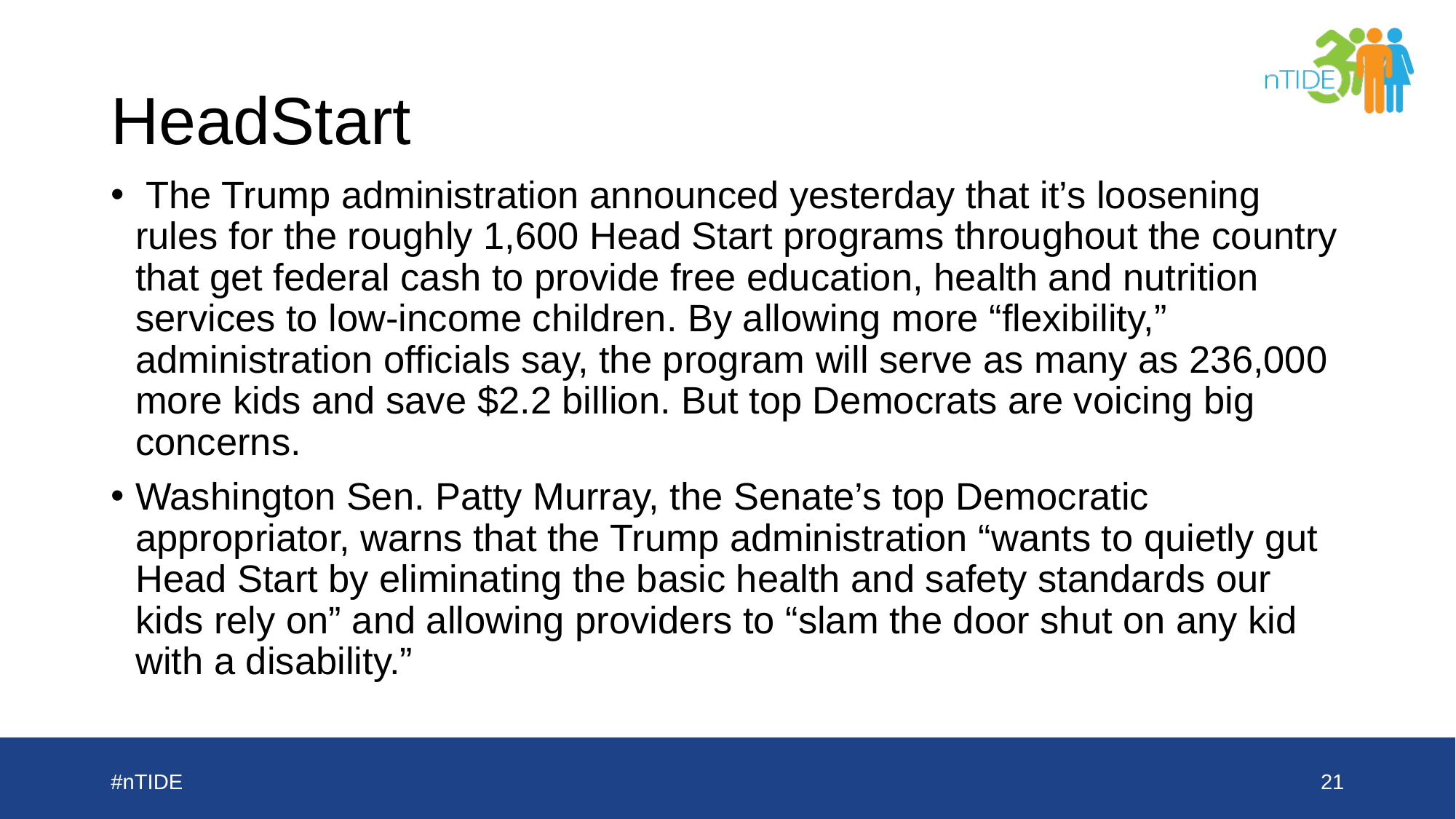

# HeadStart
 The Trump administration announced yesterday that it’s loosening rules for the roughly 1,600 Head Start programs throughout the country that get federal cash to provide free education, health and nutrition services to low-income children. By allowing more “flexibility,” administration officials say, the program will serve as many as 236,000 more kids and save $2.2 billion. But top Democrats are voicing big concerns.
Washington Sen. Patty Murray, the Senate’s top Democratic appropriator, warns that the Trump administration “wants to quietly gut Head Start by eliminating the basic health and safety standards our kids rely on” and allowing providers to “slam the door shut on any kid with a disability.”
#nTIDE
21